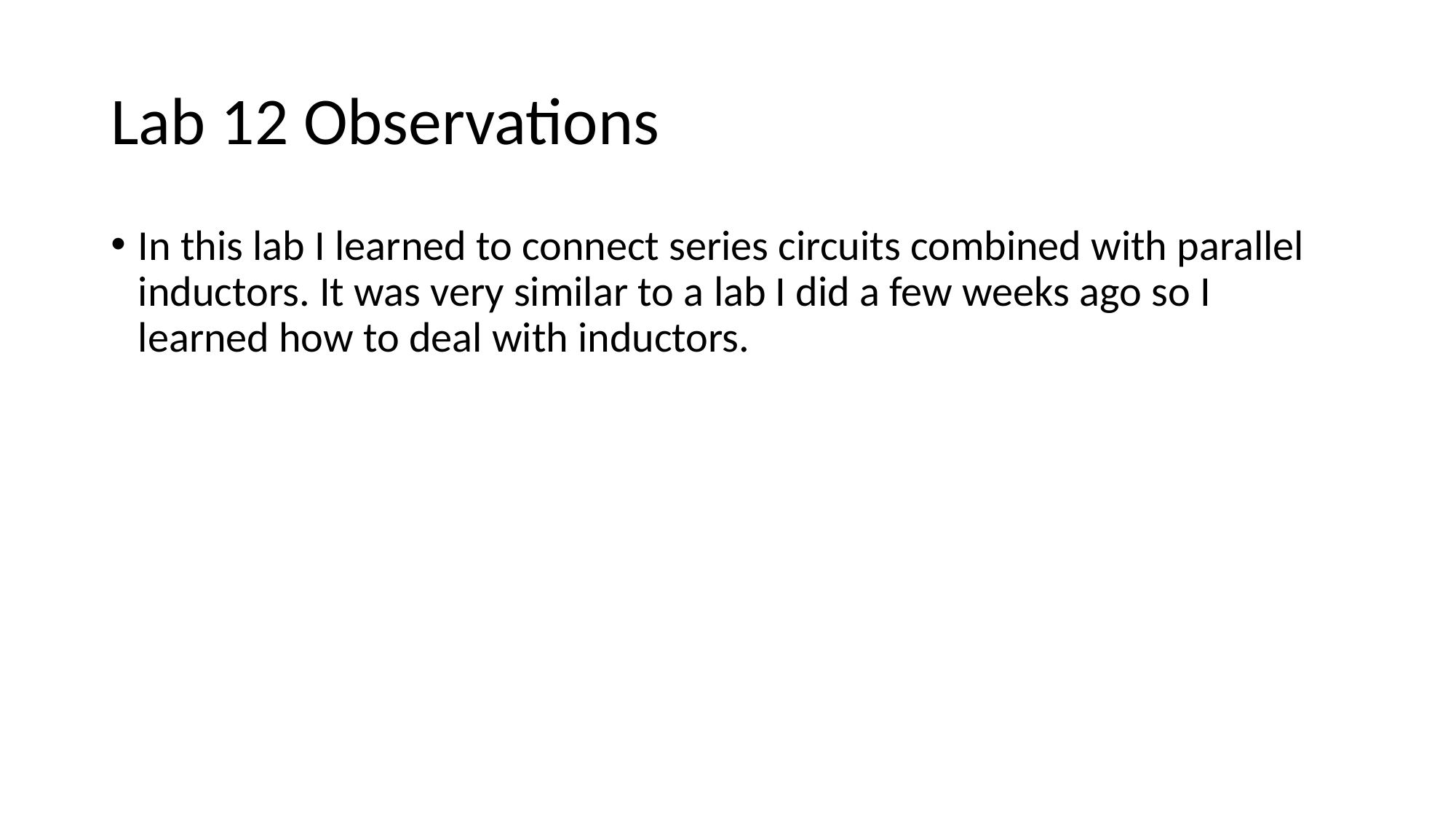

# Lab 12 Observations
In this lab I learned to connect series circuits combined with parallel inductors. It was very similar to a lab I did a few weeks ago so I learned how to deal with inductors.